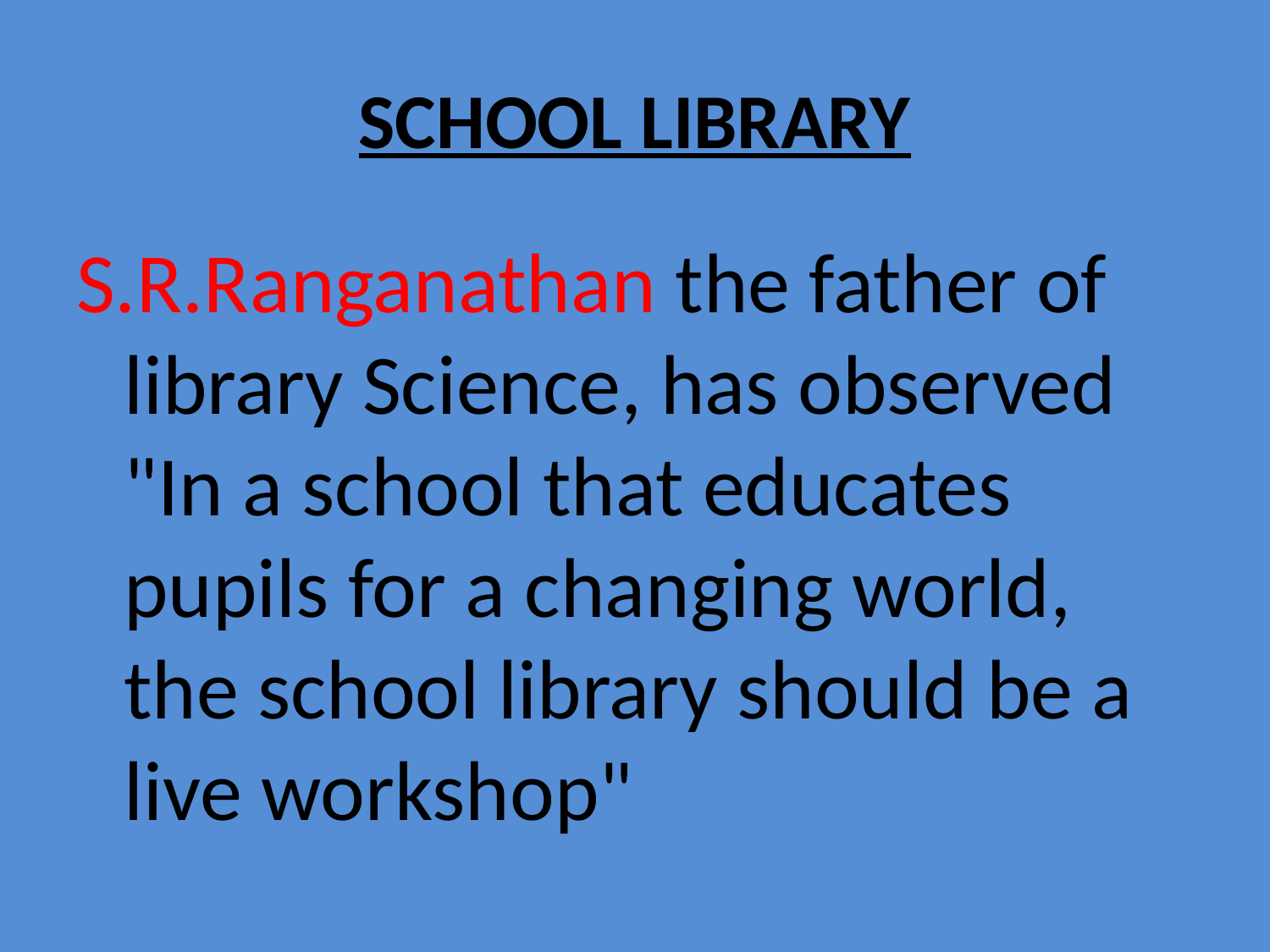

# SCHOOL LIBRARY
S.R.Ranganathan the father of library Science, has observed "In a school that educates pupils for a changing world, the school library should be a live workshop"